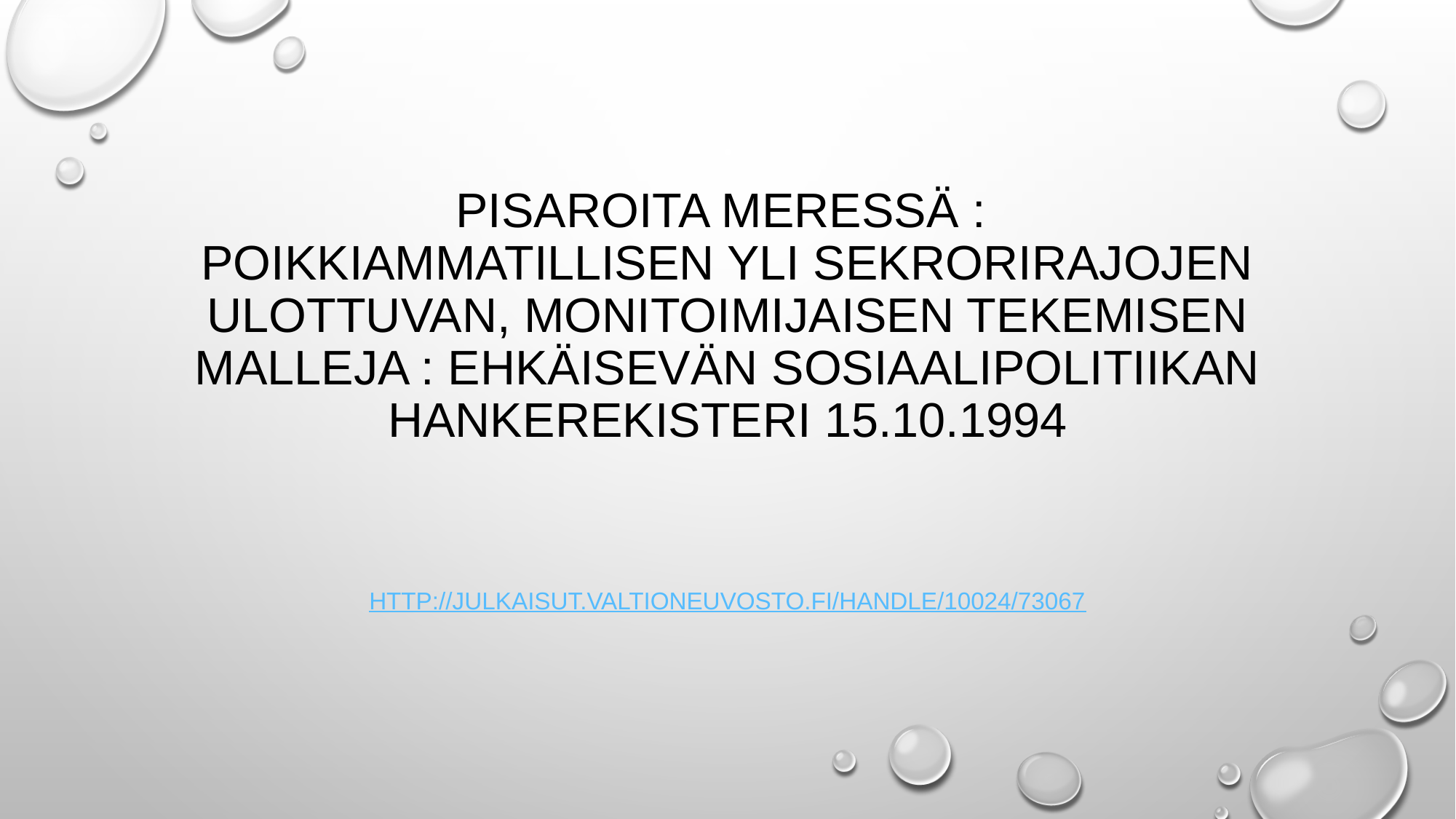

# Pisaroita meressä : poikkiammatillisen yli sekrorirajojen ulottuvan, monitoimijaisen tekemisen malleja : ehkäisevän sosiaalipolitiikan hankerekisteri 15.10.1994
http://julkaisut.valtioneuvosto.fi/handle/10024/73067